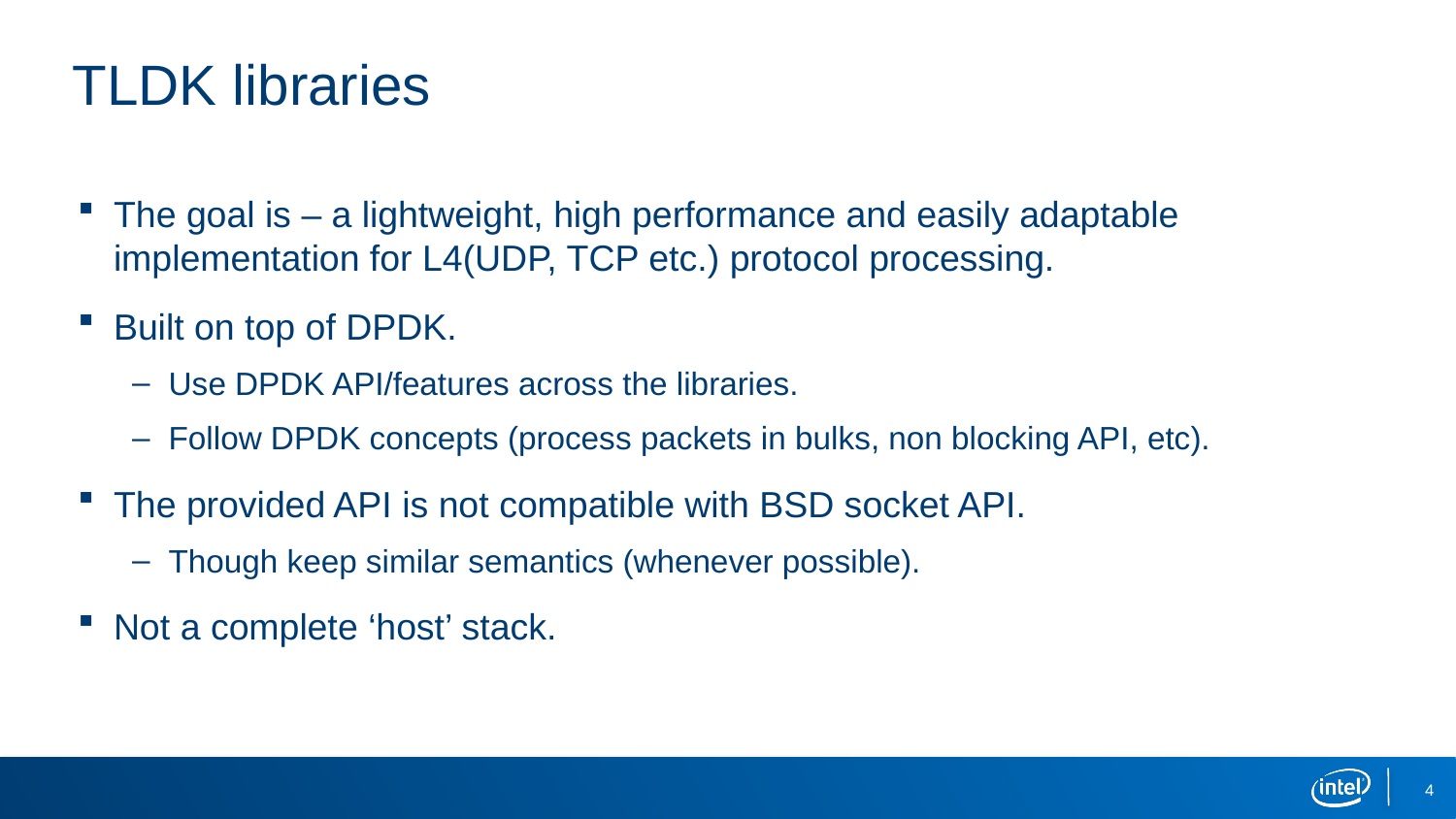

# TLDK libraries
The goal is – a lightweight, high performance and easily adaptable implementation for L4(UDP, TCP etc.) protocol processing.
Built on top of DPDK.
Use DPDK API/features across the libraries.
Follow DPDK concepts (process packets in bulks, non blocking API, etc).
The provided API is not compatible with BSD socket API.
Though keep similar semantics (whenever possible).
Not a complete ‘host’ stack.

4